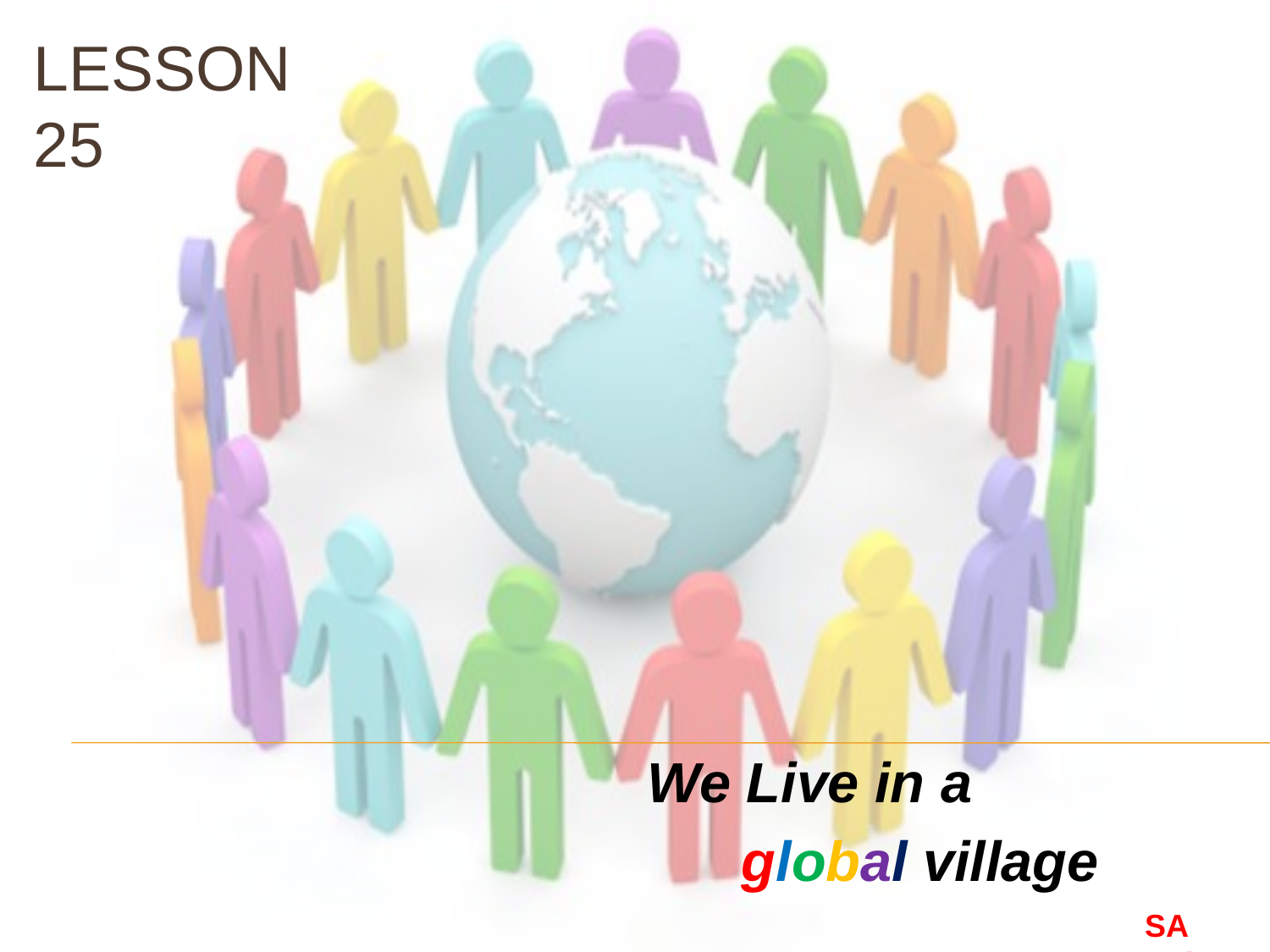

# Lesson 25
We Live in a
      global village
SA Asha